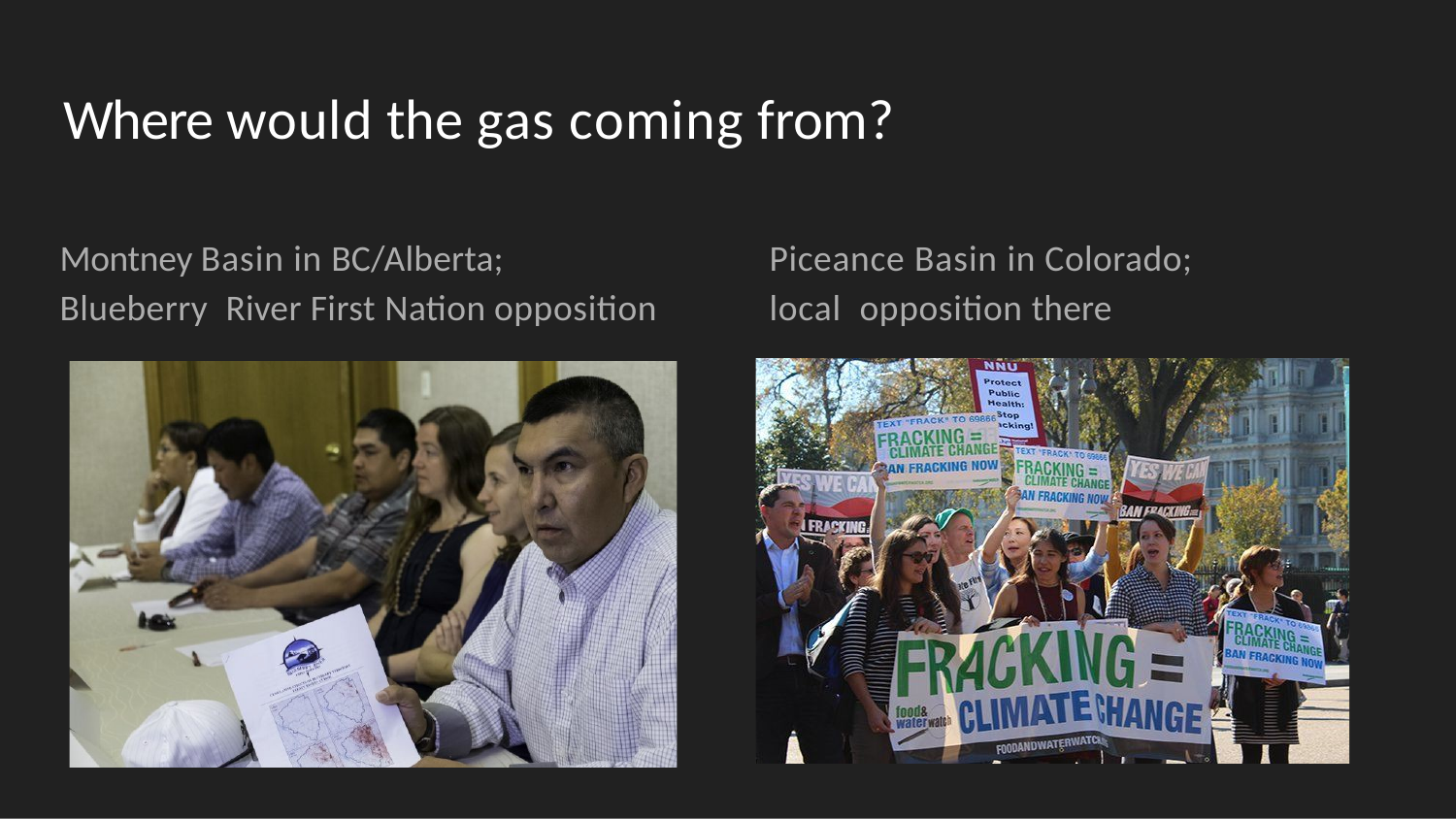

# Where would the gas coming from?
Montney Basin in BC/Alberta; Blueberry  River First Nation opposition
Piceance Basin in Colorado; local  opposition there